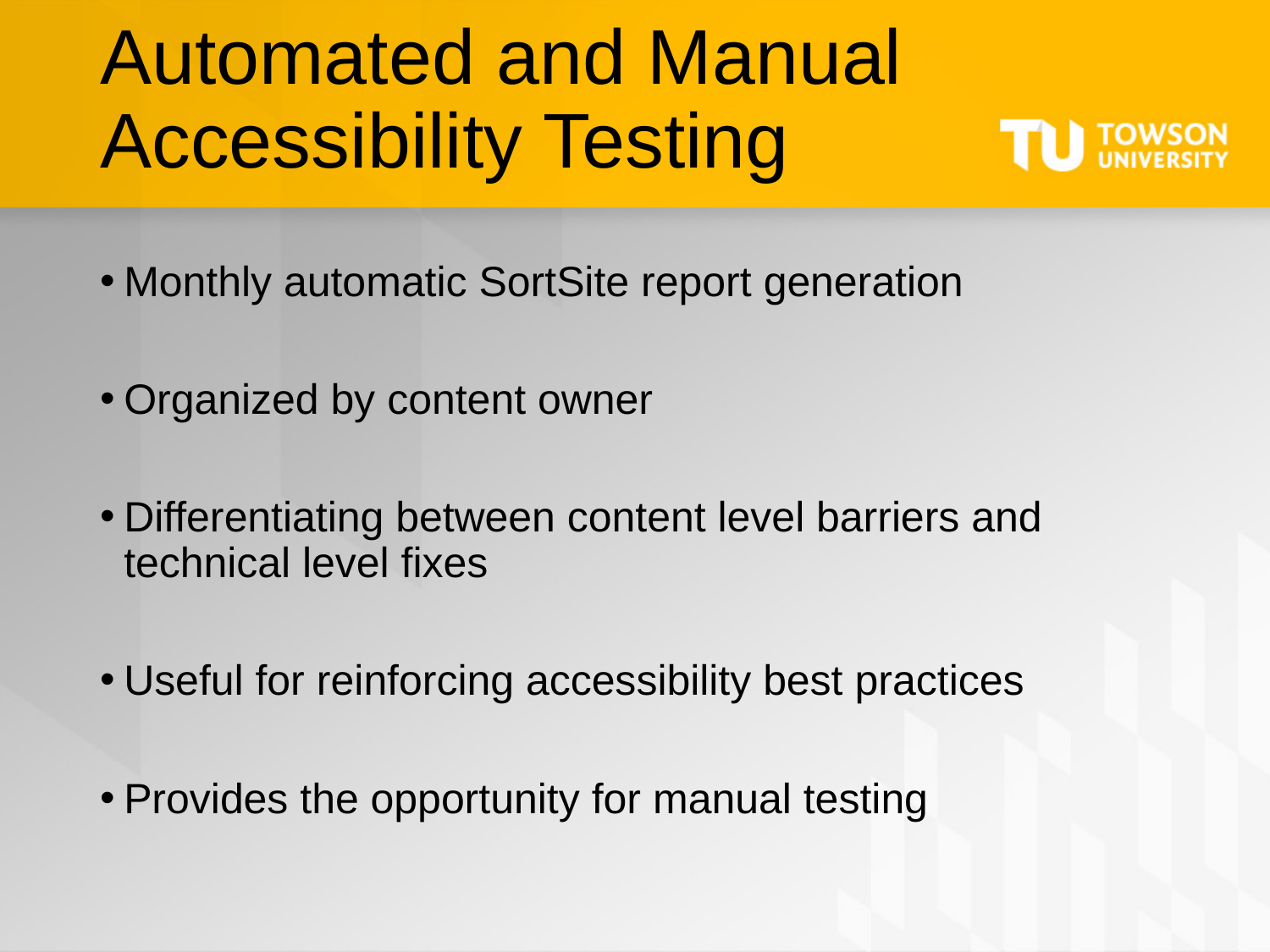

# Automated and Manual Accessibility Testing
Monthly automatic SortSite report generation

Organized by content owner

Differentiating between content level barriers and technical level fixes

Useful for reinforcing accessibility best practices

Provides the opportunity for manual testing